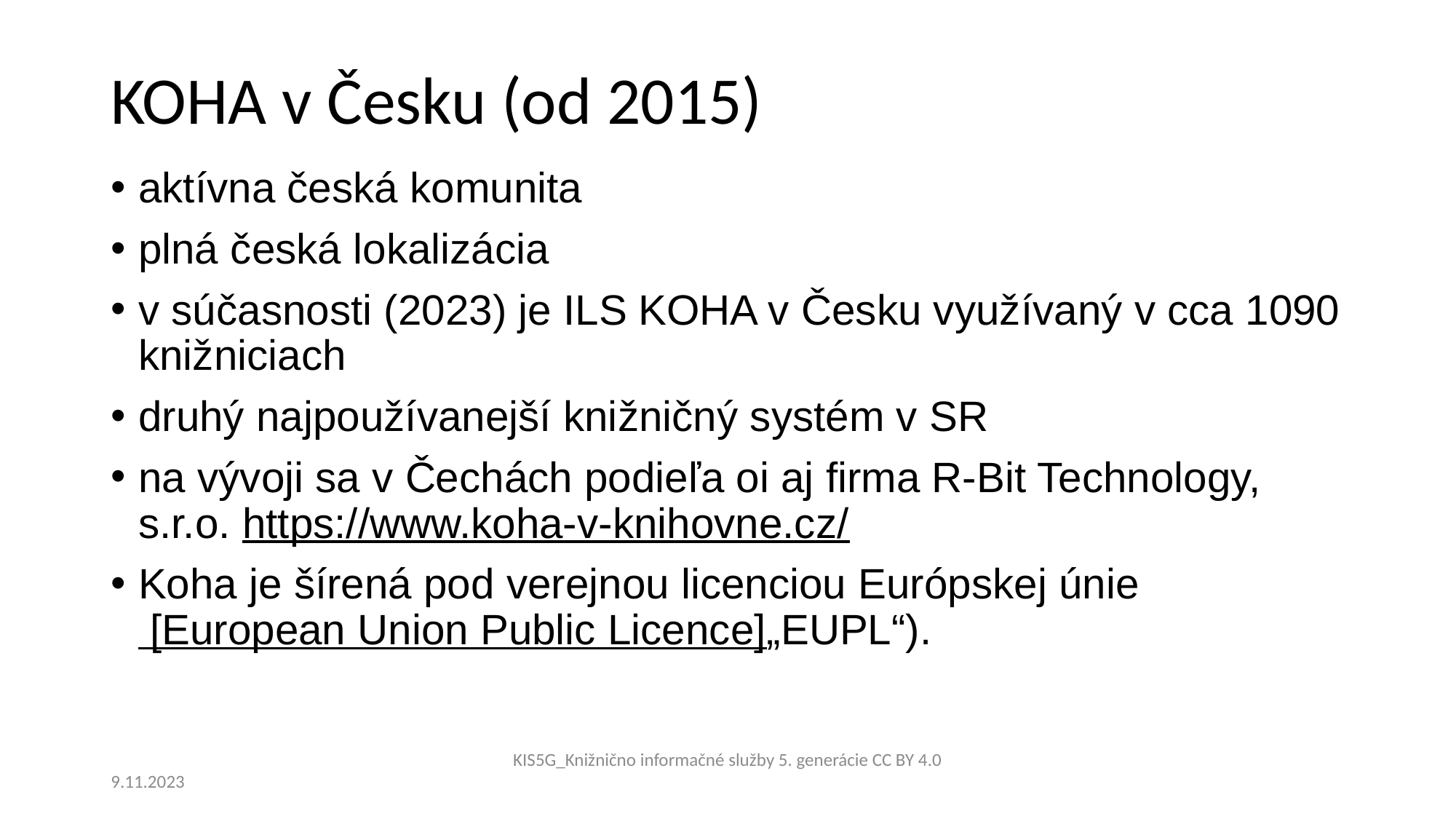

# KOHA v Česku (od 2015)
aktívna česká komunita
plná česká lokalizácia
v súčasnosti (2023) je ILS KOHA v Česku využívaný v cca 1090 knižniciach
druhý najpoužívanejší knižničný systém v SR
na vývoji sa v Čechách podieľa oi aj firma R-Bit Technology, s.r.o. https://www.koha-v-knihovne.cz/
Koha je šírená pod verejnou licenciou Európskej únie [European Union Public Licence]„EUPL“).

9.11.2023
KIS5G_Knižnično informačné služby 5. generácie CC BY 4.0